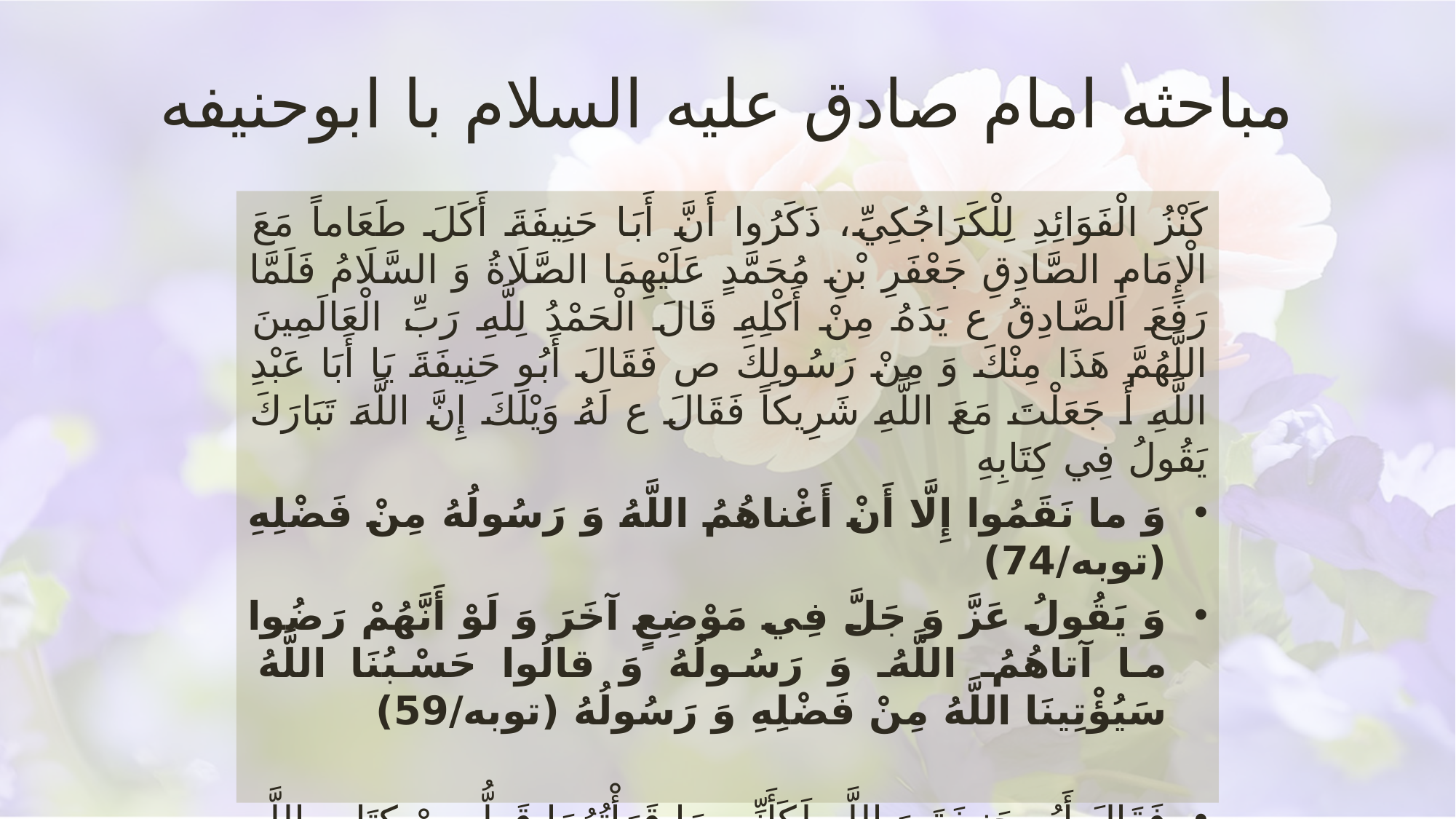

# مباحثه امام صادق علیه السلام با ابوحنیفه
كَنْزُ الْفَوَائِدِ لِلْكَرَاجُكِيِّ، ذَكَرُوا أَنَّ أَبَا حَنِيفَةَ أَكَلَ طَعَاماً مَعَ الْإِمَامِ الصَّادِقِ جَعْفَرِ بْنِ مُحَمَّدٍ عَلَيْهِمَا الصَّلَاةُ وَ السَّلَامُ فَلَمَّا رَفَعَ الصَّادِقُ ع يَدَهُ مِنْ أَكْلِهِ قَالَ الْحَمْدُ لِلَّهِ رَبِّ الْعَالَمِينَ اللَّهُمَّ هَذَا مِنْكَ وَ مِنْ رَسُولِكَ ص فَقَالَ أَبُو حَنِيفَةَ يَا أَبَا عَبْدِ اللَّهِ أَ جَعَلْتَ مَعَ اللَّهِ شَرِيكاً فَقَالَ ع لَهُ وَيْلَكَ إِنَّ اللَّهَ تَبَارَكَ يَقُولُ فِي كِتَابِهِ‏
وَ ما نَقَمُوا إِلَّا أَنْ أَغْناهُمُ اللَّهُ وَ رَسُولُهُ مِنْ فَضْلِهِ‏ (توبه/74)
وَ يَقُولُ عَزَّ وَ جَلَّ فِي مَوْضِعٍ آخَرَ وَ لَوْ أَنَّهُمْ رَضُوا ما آتاهُمُ اللَّهُ وَ رَسُولُهُ وَ قالُوا حَسْبُنَا اللَّهُ سَيُؤْتِينَا اللَّهُ مِنْ فَضْلِهِ وَ رَسُولُهُ‏ (توبه/59)

فَقَالَ أَبُو حَنِيفَةَ وَ اللَّهِ لَكَأَنِّي مَا قَرَأْتُهُمَا قَطُّ مِنْ كِتَابِ اللَّهِ وَ لَا سَمِعْتُهُمَا إِلَّا فِي هَذَا الْوَقْتِ فَقَالَ أَبُو عَبْدِ اللَّهِ ع بَلَى قَدْ قَرَأْتَهُمَا وَ سَمِعْتَهُمَا وَ لَكِنَّ اللَّهَ تَعَالَى أَنْزَلَ فِيكَ وَ فِي أَشْبَاهِكَ‏ أَمْ عَلى‏ قُلُوبٍ أَقْفالُها وَ قَالَ اللَّهُ تَعَالَى‏ كَلَّا بَلْ رانَ عَلى‏ قُلُوبِهِمْ ما كانُوا يَكْسِبُونَ‏. (بحار الأنوار (ط - بيروت) ؛ ج‏10 ؛ ص216)

تفسیر جامعه الزهرا قم/93